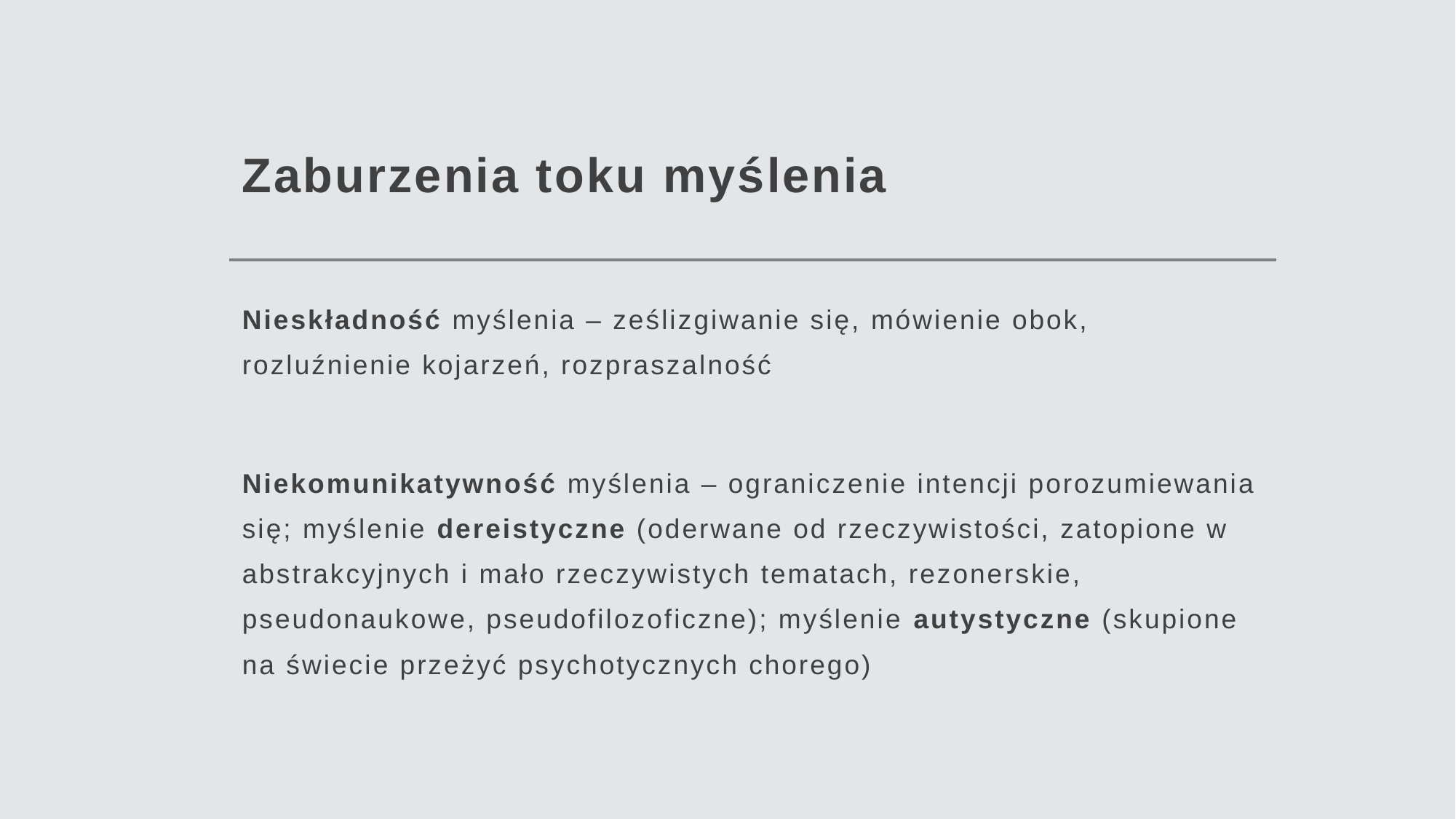

# Zaburzenia toku myślenia
Nieskładność myślenia – ześlizgiwanie się, mówienie obok, rozluźnienie kojarzeń, rozpraszalność

Niekomunikatywność myślenia – ograniczenie intencji porozumiewania się; myślenie dereistyczne (oderwane od rzeczywistości, zatopione w abstrakcyjnych i mało rzeczywistych tematach, rezonerskie, pseudonaukowe, pseudofilozoficzne); myślenie autystyczne (skupione na świecie przeżyć psychotycznych chorego)